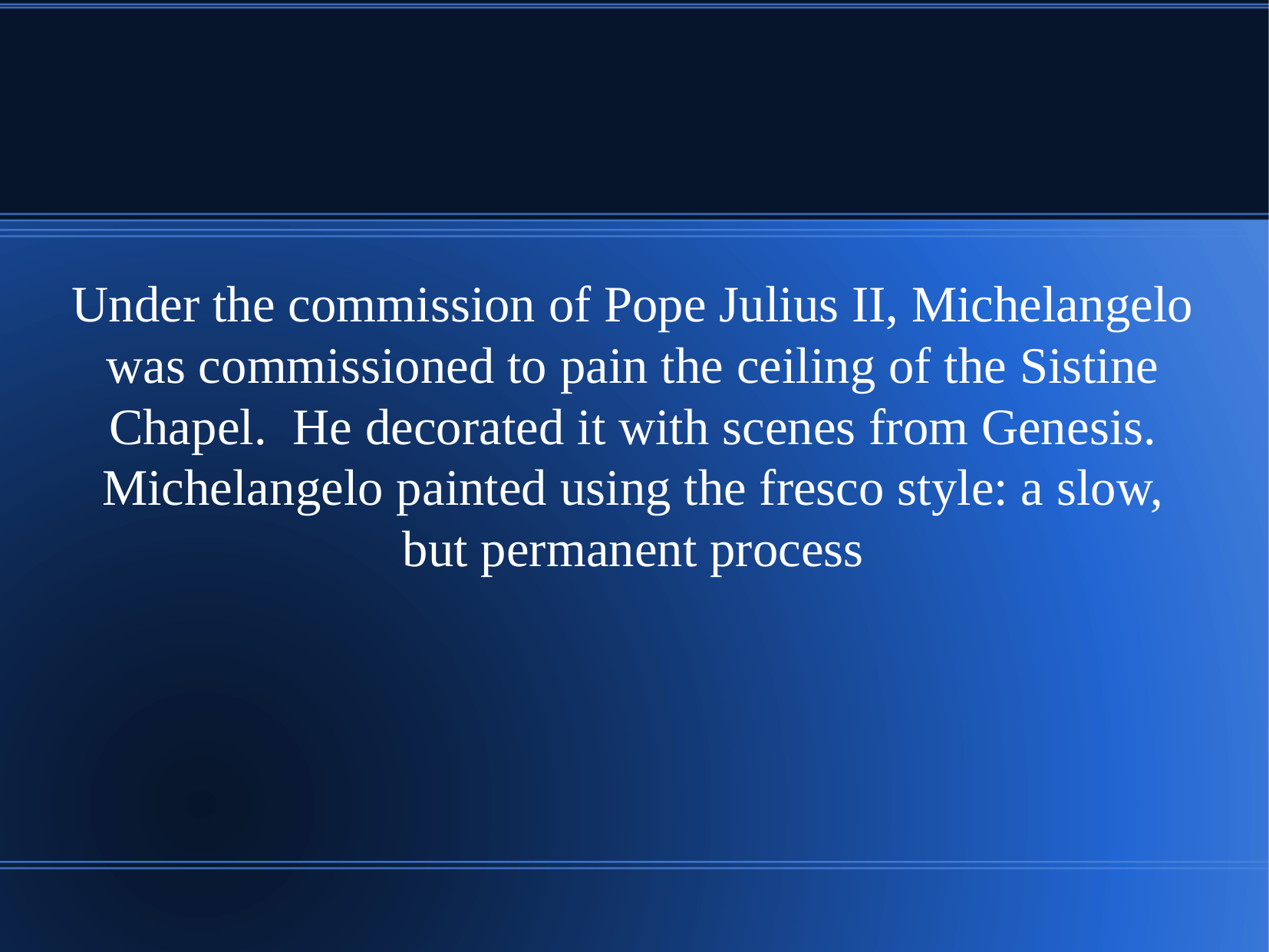

Under the commission of Pope Julius II, Michelangelo was commissioned to pain the ceiling of the Sistine Chapel.  He decorated it with scenes from Genesis. Michelangelo painted using the fresco style: a slow, but permanent process